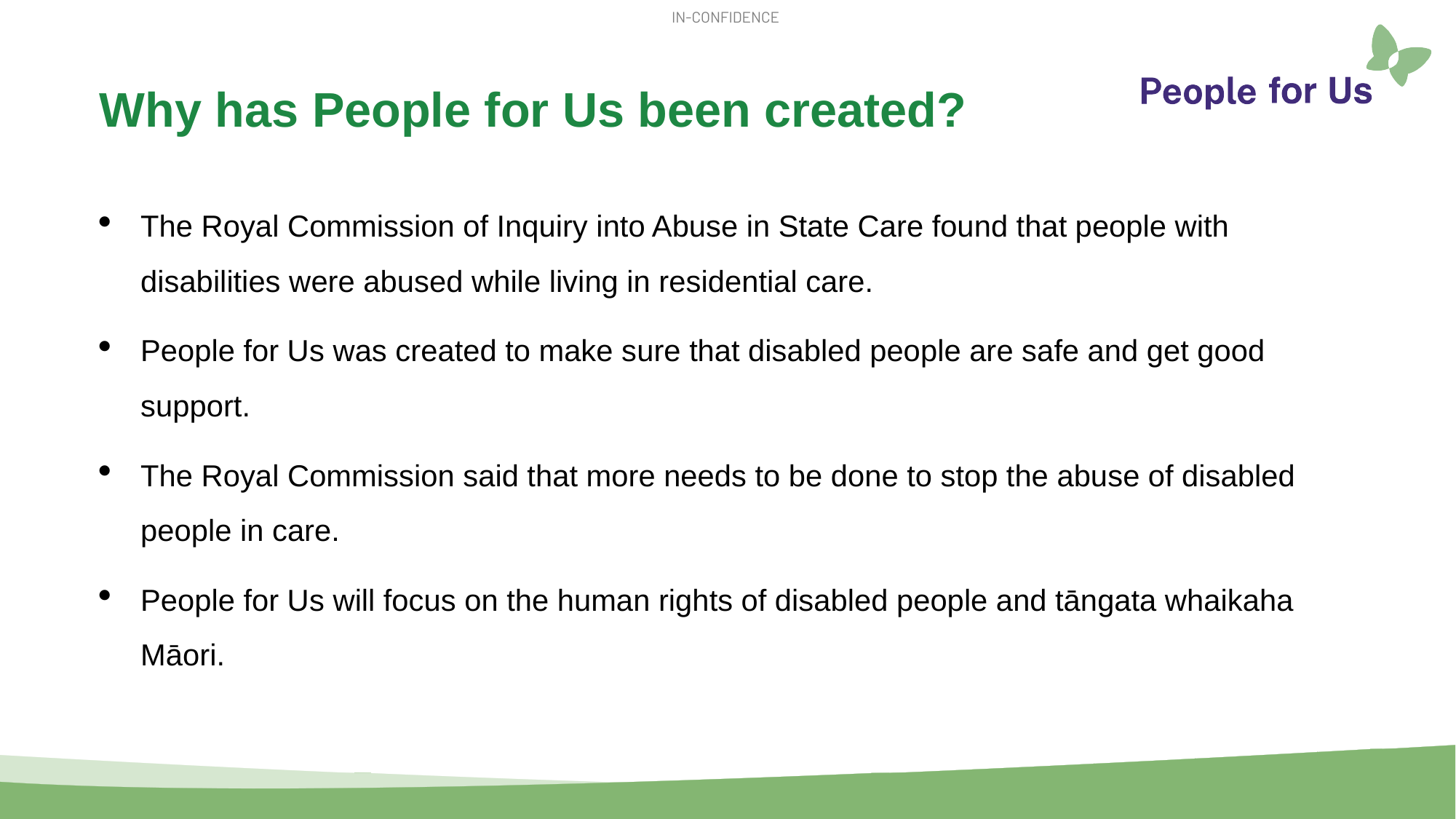

# Why has People for Us been created?
The Royal Commission of Inquiry into Abuse in State Care found that people with disabilities were abused while living in residential care.
People for Us was created to make sure that disabled people are safe and get good support.
The Royal Commission said that more needs to be done to stop the abuse of disabled people in care.
People for Us will focus on the human rights of disabled people and tāngata whaikaha Māori.